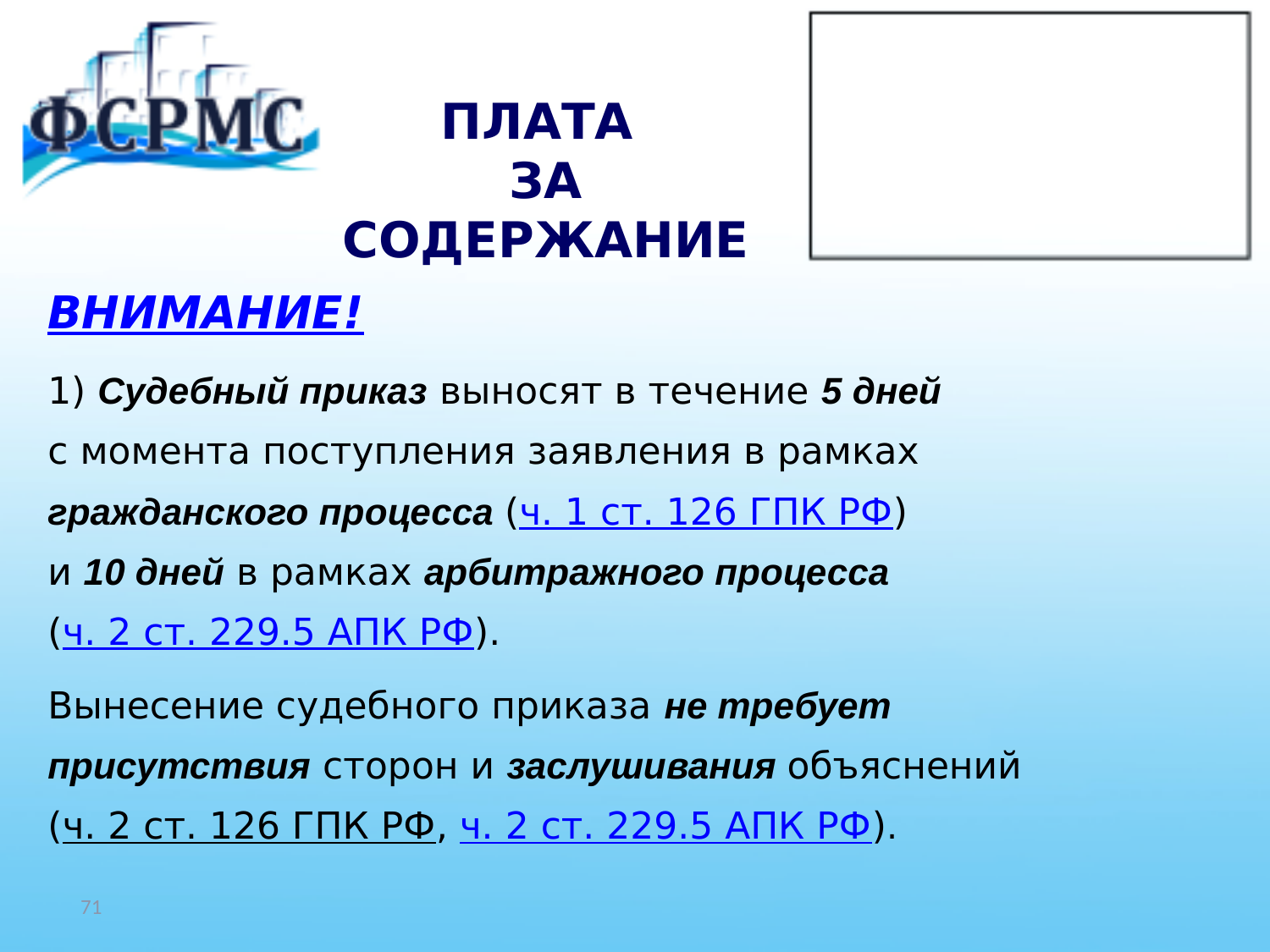

# ПЛАТА ЗА СОДЕРЖАНИЕ
ВНИМАНИЕ!
1) Судебный приказ выносят в течение 5 дней
с момента поступления заявления в рамках
гражданского процесса (ч. 1 ст. 126 ГПК РФ)
и 10 дней в рамках арбитражного процесса
(ч. 2 ст. 229.5 АПК РФ).
Вынесение судебного приказа не требует
присутствия сторон и заслушивания объяснений
(ч. 2 ст. 126 ГПК РФ, ч. 2 ст. 229.5 АПК РФ).

71